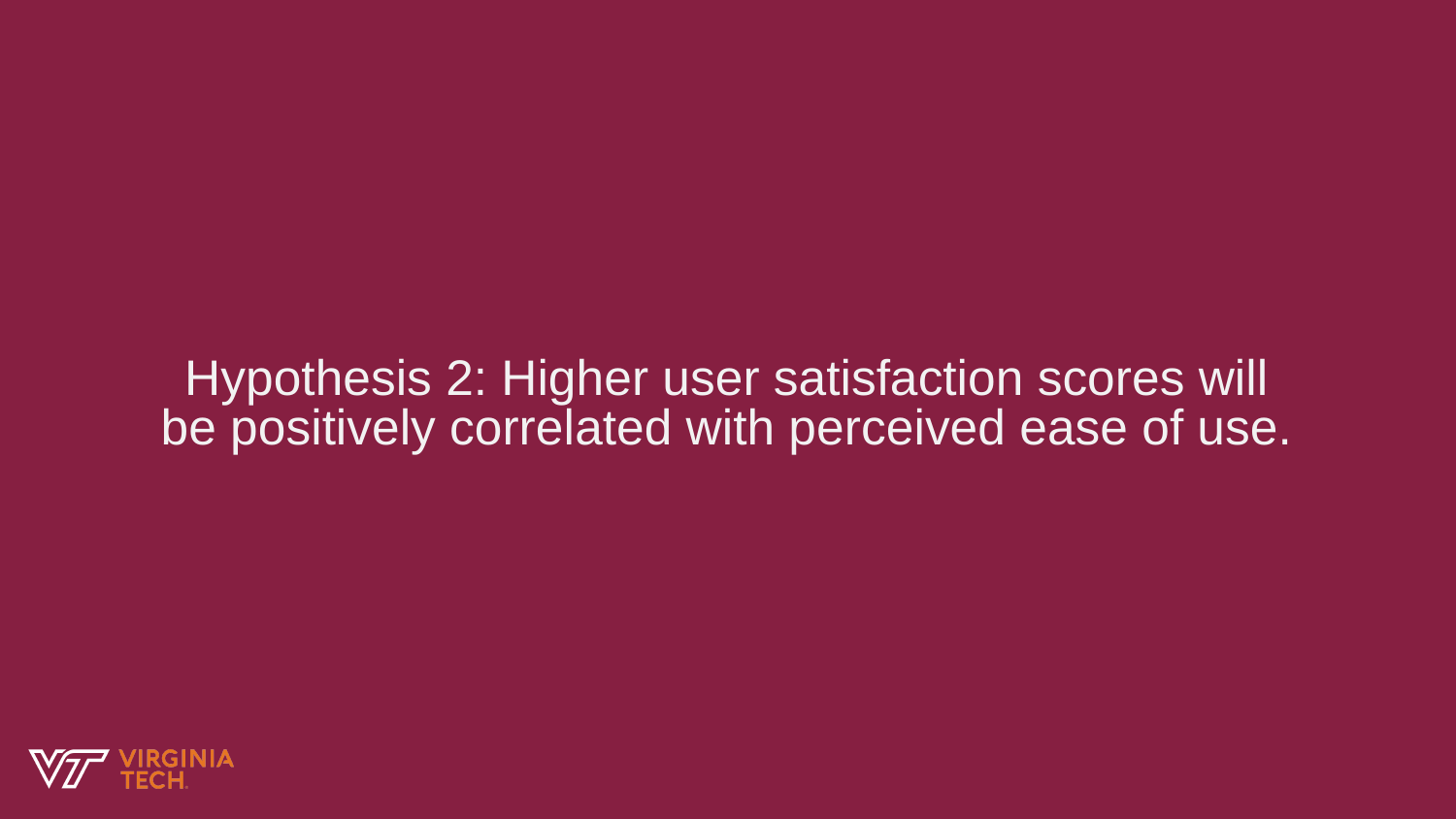

Hypothesis 2: Higher user satisfaction scores will be positively correlated with perceived ease of use.